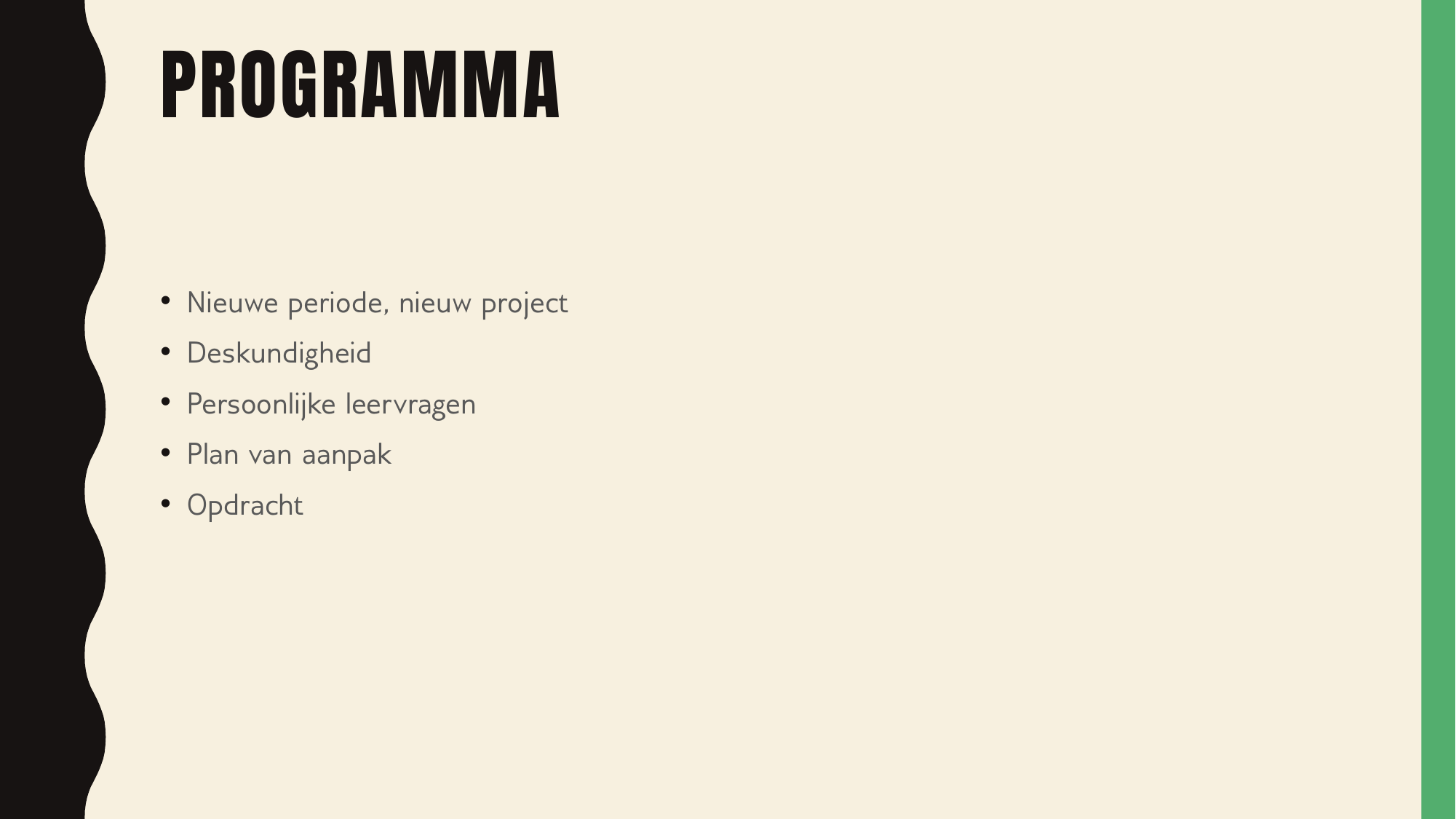

# Programma
Nieuwe periode, nieuw project
Deskundigheid
Persoonlijke leervragen
Plan van aanpak
Opdracht